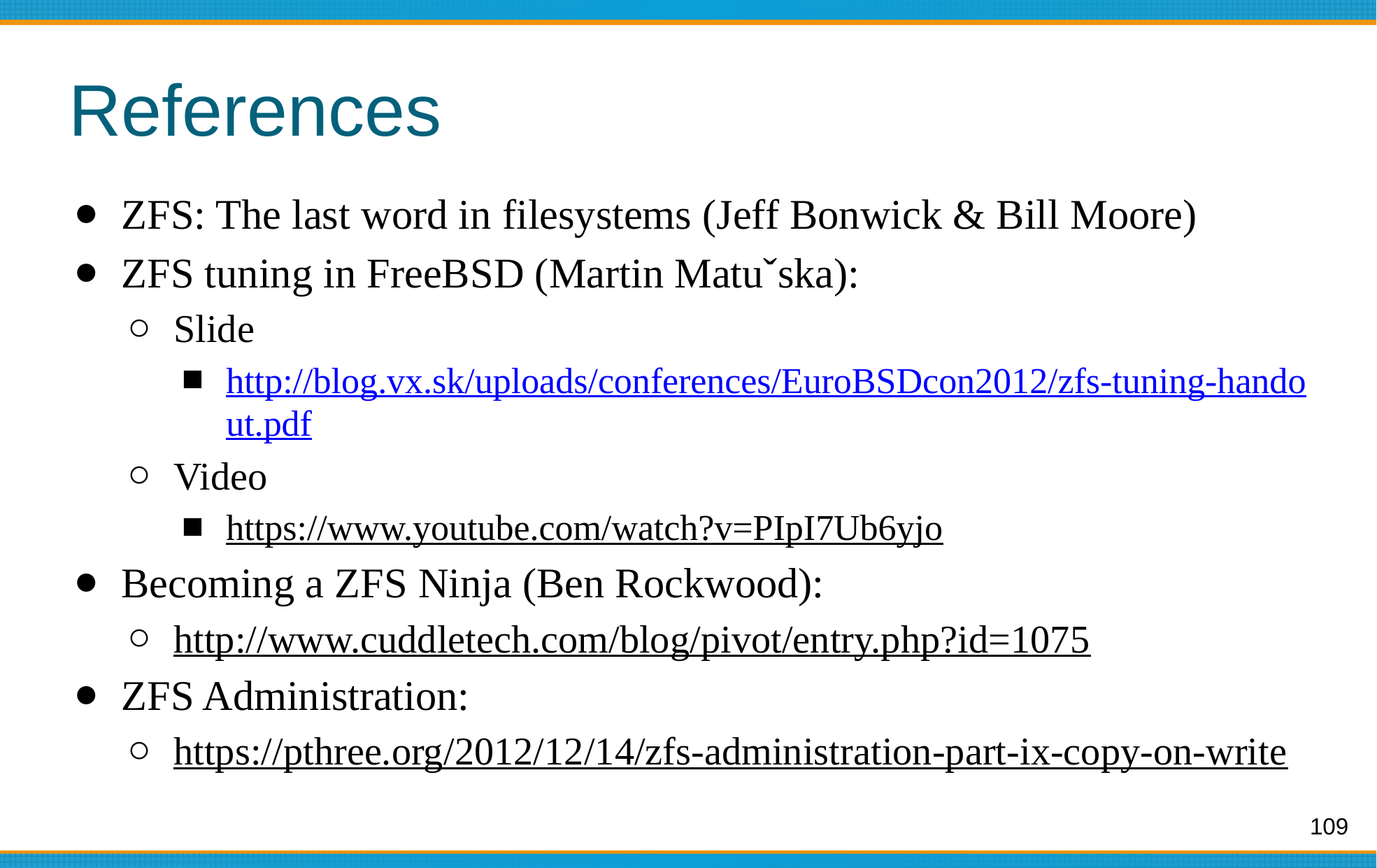

# References
ZFS: The last word in filesystems (Jeff Bonwick & Bill Moore)
ZFS tuning in FreeBSD (Martin Matuˇska):
Slide
http://blog.vx.sk/uploads/conferences/EuroBSDcon2012/zfs-tuning-handout.pdf
Video
https://www.youtube.com/watch?v=PIpI7Ub6yjo
Becoming a ZFS Ninja (Ben Rockwood):
http://www.cuddletech.com/blog/pivot/entry.php?id=1075
ZFS Administration:
https://pthree.org/2012/12/14/zfs-administration-part-ix-copy-on-write

109